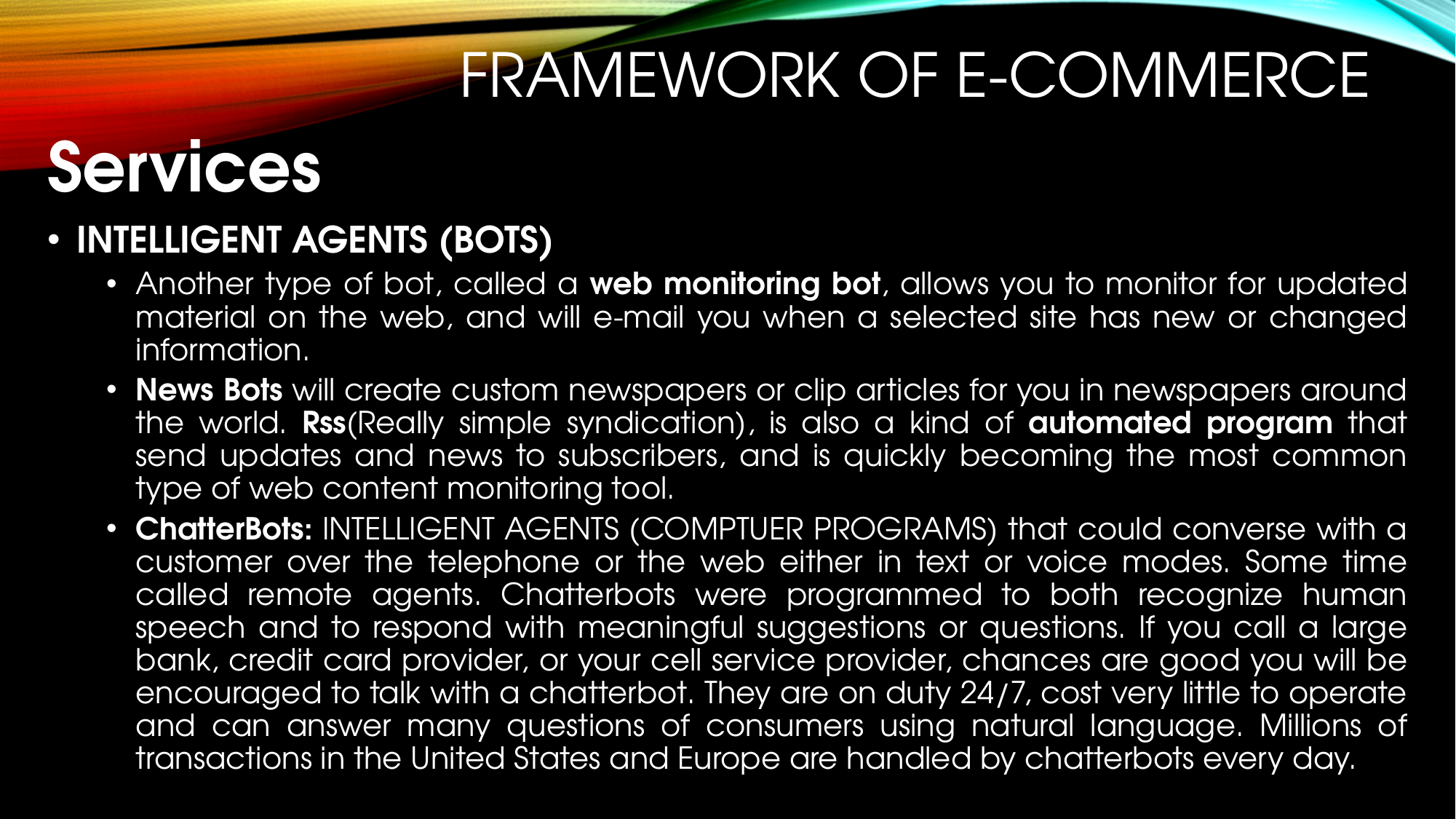

# Framework of E-Commerce
Services
INTELLIGENT AGENTS (BOTS)
Another type of bot, called a web monitoring bot, allows you to monitor for updated material on the web, and will e-mail you when a selected site has new or changed information.
News Bots will create custom newspapers or clip articles for you in newspapers around the world. Rss(Really simple syndication), is also a kind of automated program that send updates and news to subscribers, and is quickly becoming the most common type of web content monitoring tool.
ChatterBots: INTELLIGENT AGENTS (COMPTUER PROGRAMS) that could converse with a customer over the telephone or the web either in text or voice modes. Some time called remote agents. Chatterbots were programmed to both recognize human speech and to respond with meaningful suggestions or questions. If you call a large bank, credit card provider, or your cell service provider, chances are good you will be encouraged to talk with a chatterbot. They are on duty 24/7, cost very little to operate and can answer many questions of consumers using natural language. Millions of transactions in the United States and Europe are handled by chatterbots every day.